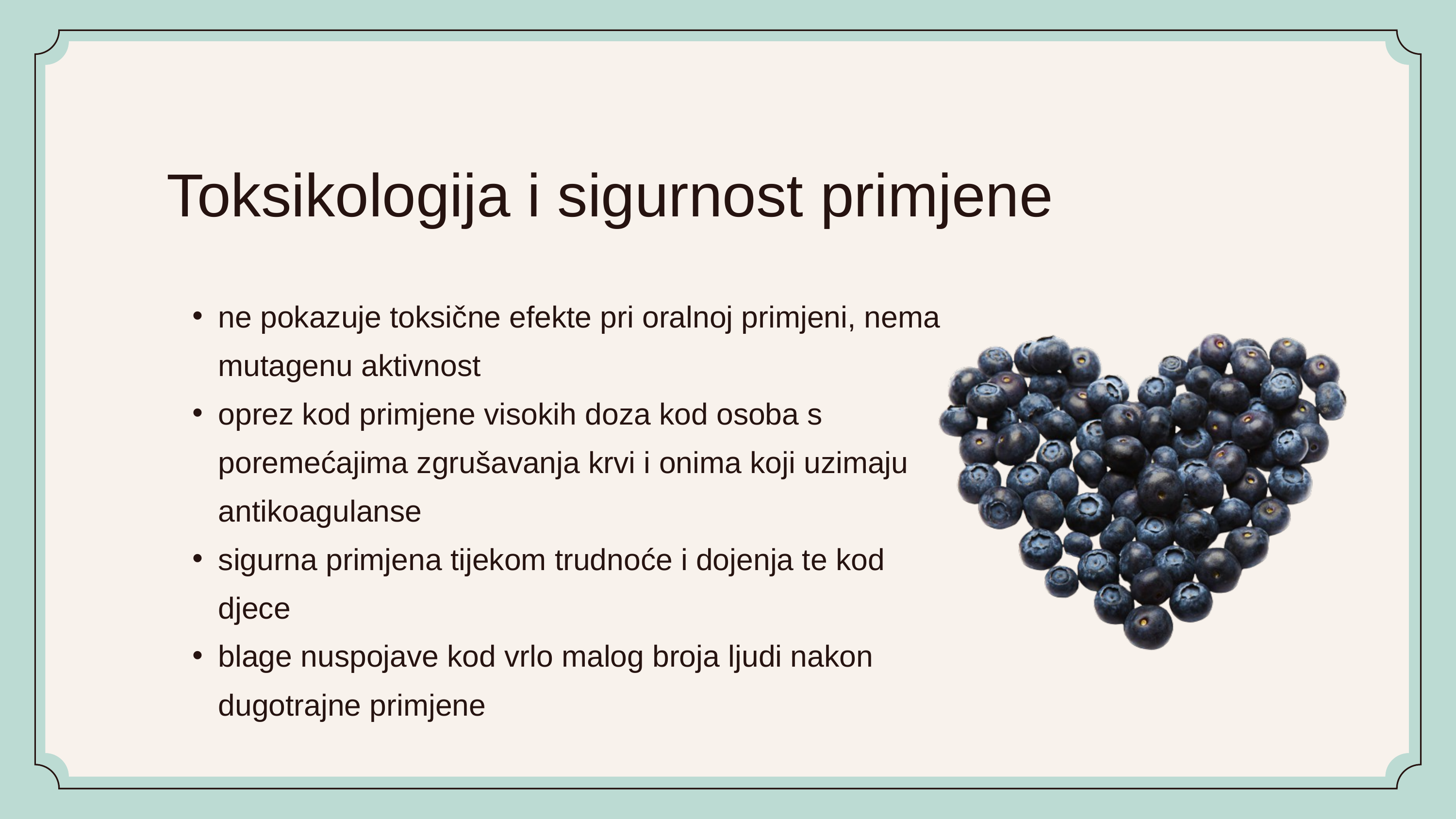

Toksikologija i sigurnost primjene
ne pokazuje toksične efekte pri oralnoj primjeni, nema mutagenu aktivnost
oprez kod primjene visokih doza kod osoba s poremećajima zgrušavanja krvi i onima koji uzimaju antikoagulanse
sigurna primjena tijekom trudnoće i dojenja te kod djece
blage nuspojave kod vrlo malog broja ljudi nakon dugotrajne primjene